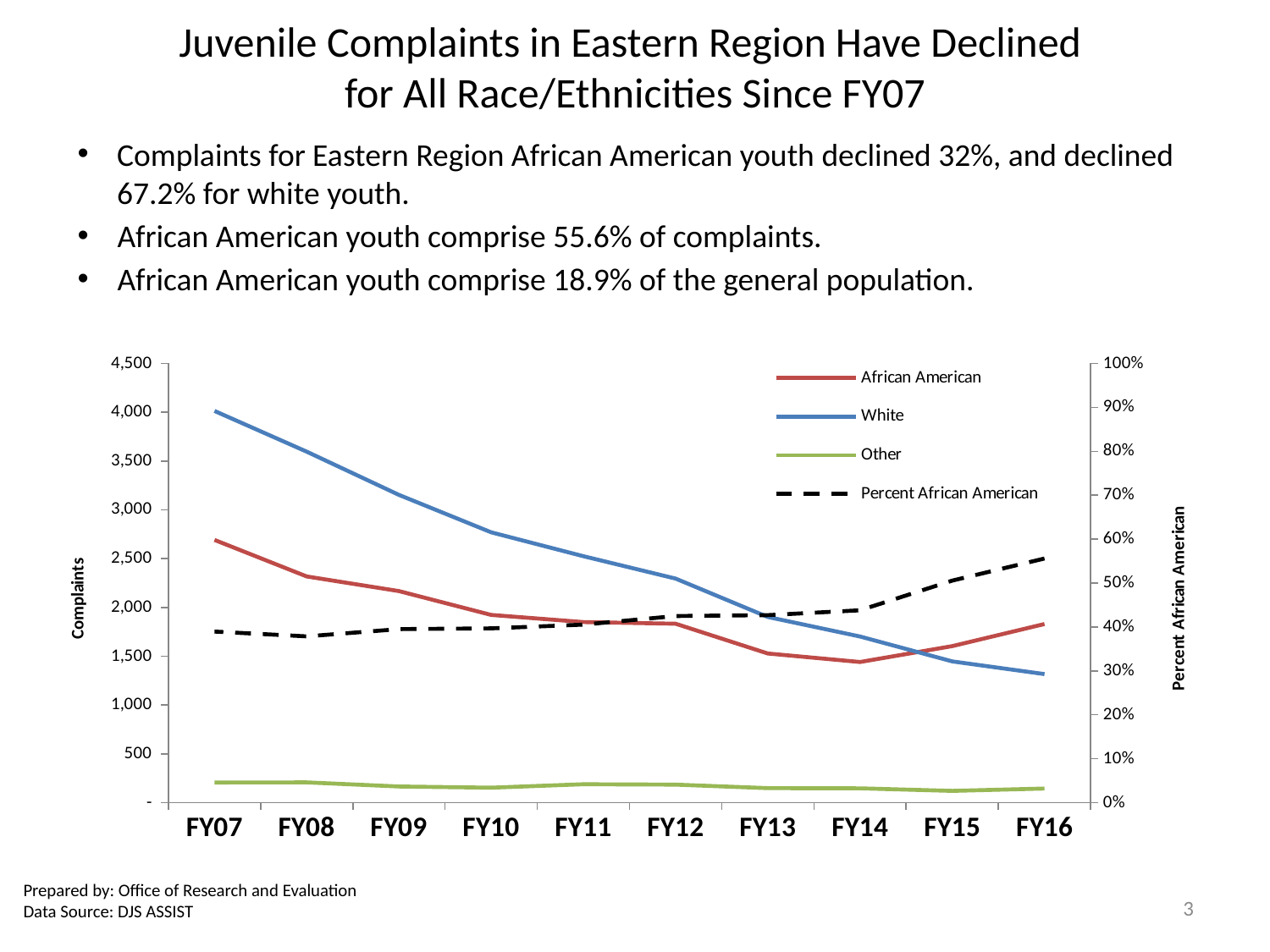

# Juvenile Complaints in Eastern Region Have Declined for All Race/Ethnicities Since FY07
Complaints for Eastern Region African American youth declined 32%, and declined 67.2% for white youth.
African American youth comprise 55.6% of complaints.
African American youth comprise 18.9% of the general population.

### Chart

| Category | African American | White | Other | Percent African American |
|---|---|---|---|---|
| FY16 | 1830.0 | 1317.0 | 145.0 | 0.5558930741190765 |
| FY15 | 1604.0 | 1447.0 | 121.0 | 0.5056746532156369 |
| FY14 | 1441.0 | 1702.0 | 147.0 | 0.4379939209726444 |
| FY13 | 1528.0 | 1902.0 | 149.0 | 0.42693489801620566 |
| FY12 | 1833.0 | 2296.0 | 185.0 | 0.42489568845618914 |
| FY11 | 1850.0 | 2525.0 | 189.0 | 0.4053461875547765 |
| FY10 | 1923.0 | 2770.0 | 154.0 | 0.39674025170208377 |
| FY09 | 2168.0 | 3153.0 | 166.0 | 0.3951157280845635 |
| FY08 | 2318.0 | 3596.0 | 208.0 | 0.37863443319176737 |
| FY07 | 2692.0 | 4013.0 | 207.0 | 0.3894675925925926 |
Prepared by: Office of Research and Evaluation
Data Source: DJS ASSIST
3